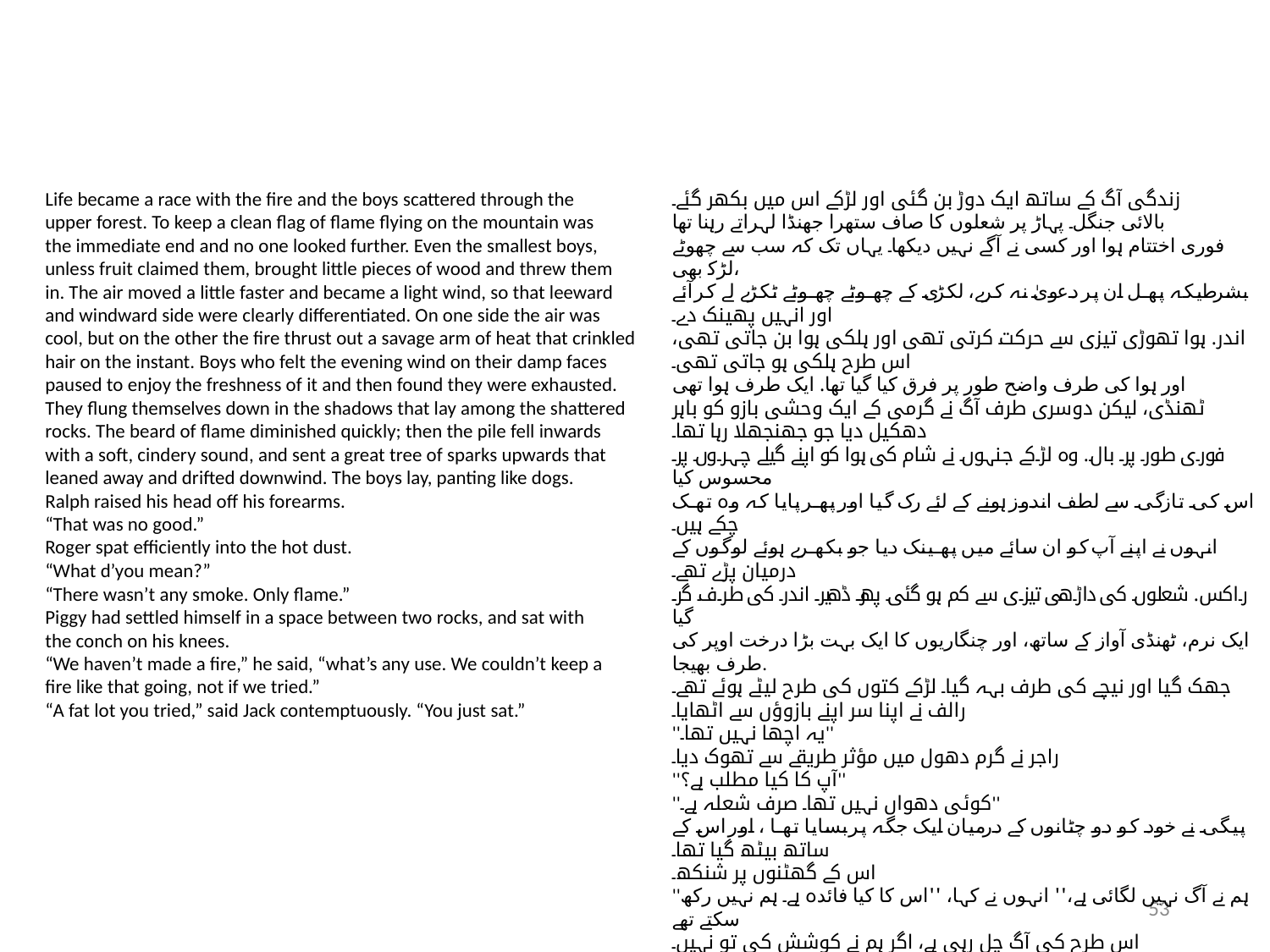

Life became a race with the fire and the boys scattered through the
upper forest. To keep a clean flag of flame flying on the mountain was
the immediate end and no one looked further. Even the smallest boys,
unless fruit claimed them, brought little pieces of wood and threw them
in. The air moved a little faster and became a light wind, so that leeward
and windward side were clearly differentiated. On one side the air was
cool, but on the other the fire thrust out a savage arm of heat that crinkled
hair on the instant. Boys who felt the evening wind on their damp faces
paused to enjoy the freshness of it and then found they were exhausted.
They flung themselves down in the shadows that lay among the shattered
rocks. The beard of flame diminished quickly; then the pile fell inwards
with a soft, cindery sound, and sent a great tree of sparks upwards that
leaned away and drifted downwind. The boys lay, panting like dogs.
Ralph raised his head off his forearms.
“That was no good.”
Roger spat efficiently into the hot dust.
“What d’you mean?”
“There wasn’t any smoke. Only flame.”
Piggy had settled himself in a space between two rocks, and sat with
the conch on his knees.
“We haven’t made a fire,” he said, “what’s any use. We couldn’t keep a
fire like that going, not if we tried.”
“A fat lot you tried,” said Jack contemptuously. “You just sat.”
زندگی آگ کے ساتھ ایک دوڑ بن گئی اور لڑکے اس میں بکھر گئے۔
بالائی جنگل۔ پہاڑ پر شعلوں کا صاف ستھرا جھنڈا لہراتے رہنا تھا
فوری اختتام ہوا اور کسی نے آگے نہیں دیکھا۔ یہاں تک کہ سب سے چھوٹے لڑکے بھی،
بشرطیکہ پھل ان پر دعویٰ نہ کرے، لکڑی کے چھوٹے چھوٹے ٹکڑے لے کر آئے اور انہیں پھینک دے۔
اندر. ہوا تھوڑی تیزی سے حرکت کرتی تھی اور ہلکی ہوا بن جاتی تھی، اس طرح ہلکی ہو جاتی تھی۔
اور ہوا کی طرف واضح طور پر فرق کیا گیا تھا. ایک طرف ہوا تھی
ٹھنڈی، لیکن دوسری طرف آگ نے گرمی کے ایک وحشی بازو کو باہر دھکیل دیا جو جھنجھلا رہا تھا۔
فوری طور پر بال. وہ لڑکے جنہوں نے شام کی ہوا کو اپنے گیلے چہروں پر محسوس کیا
اس کی تازگی سے لطف اندوز ہونے کے لئے رک گیا اور پھر پایا کہ وہ تھک چکے ہیں۔
انہوں نے اپنے آپ کو ان سائے میں پھینک دیا جو بکھرے ہوئے لوگوں کے درمیان پڑے تھے۔
راکس. شعلوں کی داڑھی تیزی سے کم ہو گئی۔ پھر ڈھیر اندر کی طرف گر گیا
ایک نرم، ٹھنڈی آواز کے ساتھ، اور چنگاریوں کا ایک بہت بڑا درخت اوپر کی طرف بھیجا.
جھک گیا اور نیچے کی طرف بہہ گیا۔ لڑکے کتوں کی طرح لیٹے ہوئے تھے۔
رالف نے اپنا سر اپنے بازوؤں سے اٹھایا۔
''یہ اچھا نہیں تھا۔''
راجر نے گرم دھول میں مؤثر طریقے سے تھوک دیا۔
''آپ کا کیا مطلب ہے؟''
''کوئی دھواں نہیں تھا۔ صرف شعلہ ہے۔''
پیگی نے خود کو دو چٹانوں کے درمیان ایک جگہ پر بسایا تھا ، اور اس کے ساتھ بیٹھ گیا تھا۔
اس کے گھٹنوں پر شنکھ۔
''ہم نے آگ نہیں لگائی ہے،'' انہوں نے کہا، ''اس کا کیا فائدہ ہے۔ ہم نہیں رکھ سکتے تھے
اس طرح کی آگ چل رہی ہے، اگر ہم نے کوشش کی تو نہیں۔
جیک نے تضحیک آمیز لہجے میں کہا، "آپ نے بہت کوشش کی۔ ''تم بیٹھ گئے ہو۔''

53